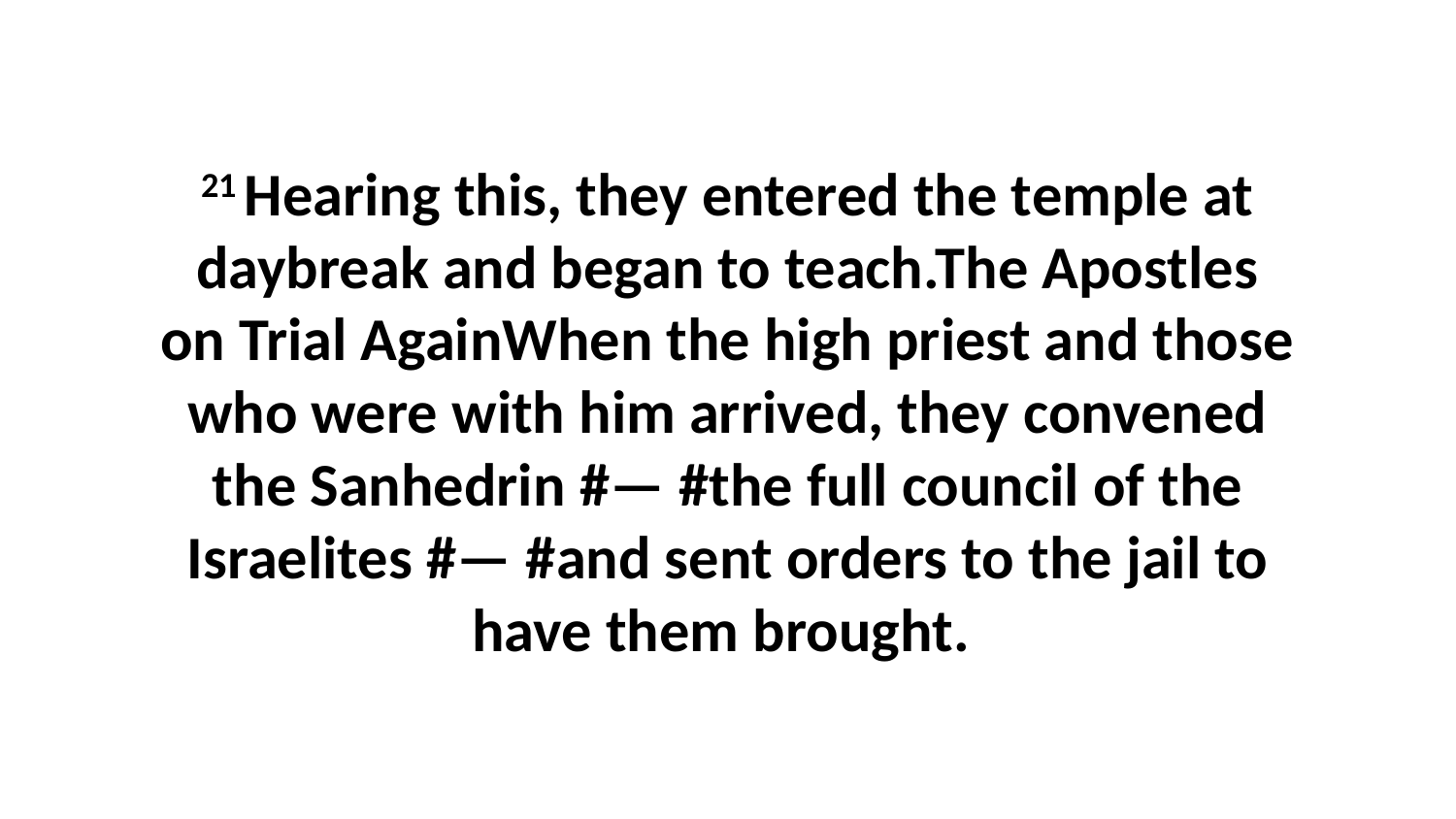

21 Hearing this, they entered the temple at daybreak and began to teach.The Apostles on Trial AgainWhen the high priest and those who were with him arrived, they convened the Sanhedrin #— #the full council of the Israelites #— #and sent orders to the jail to have them brought.